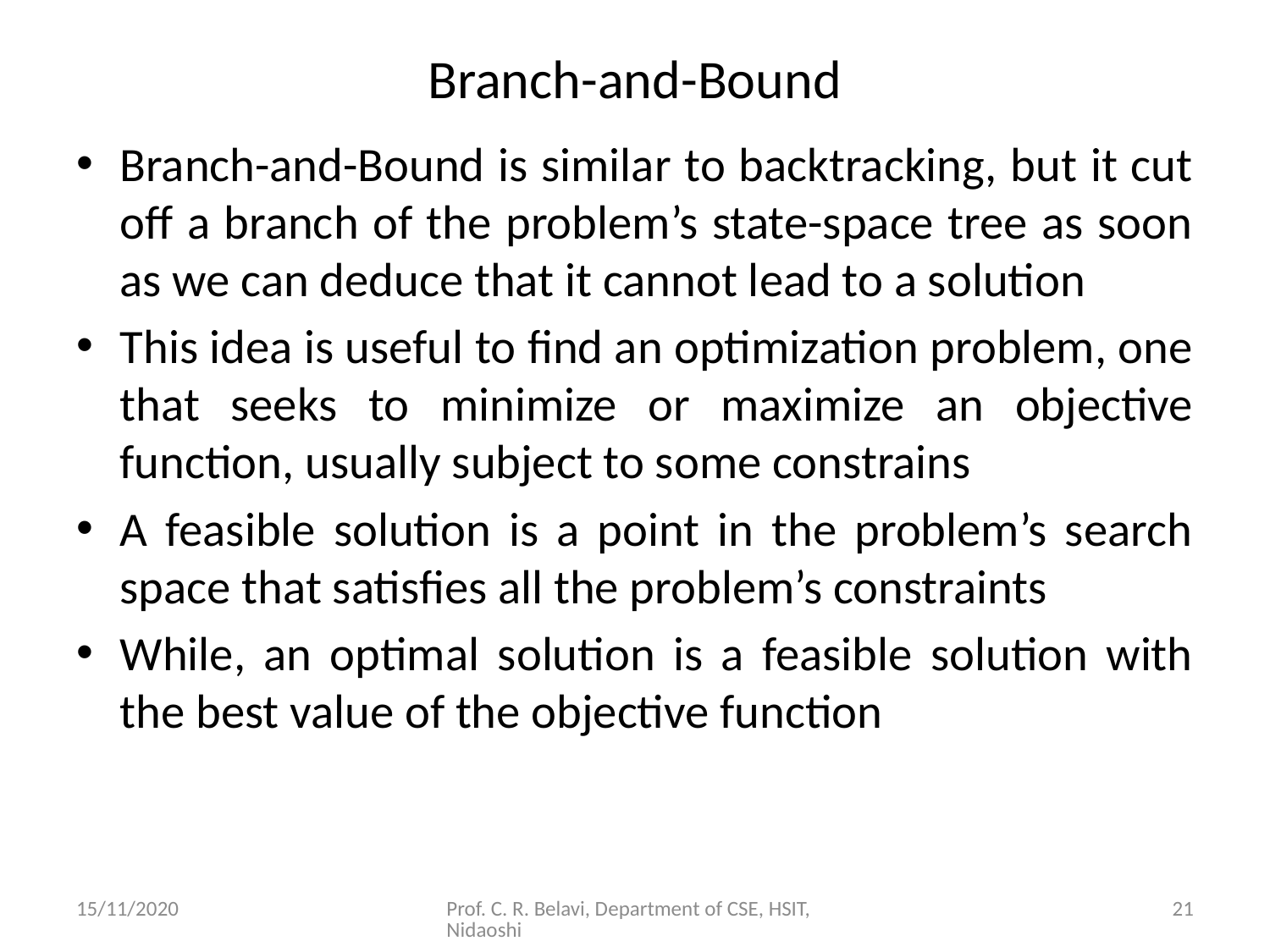

# Branch-and-Bound
Branch-and-Bound is similar to backtracking, but it cut off a branch of the problem’s state-space tree as soon as we can deduce that it cannot lead to a solution
This idea is useful to find an optimization problem, one that seeks to minimize or maximize an objective function, usually subject to some constrains
A feasible solution is a point in the problem’s search space that satisfies all the problem’s constraints
While, an optimal solution is a feasible solution with the best value of the objective function
15/11/2020
Prof. C. R. Belavi, Department of CSE, HSIT, Nidaoshi
21